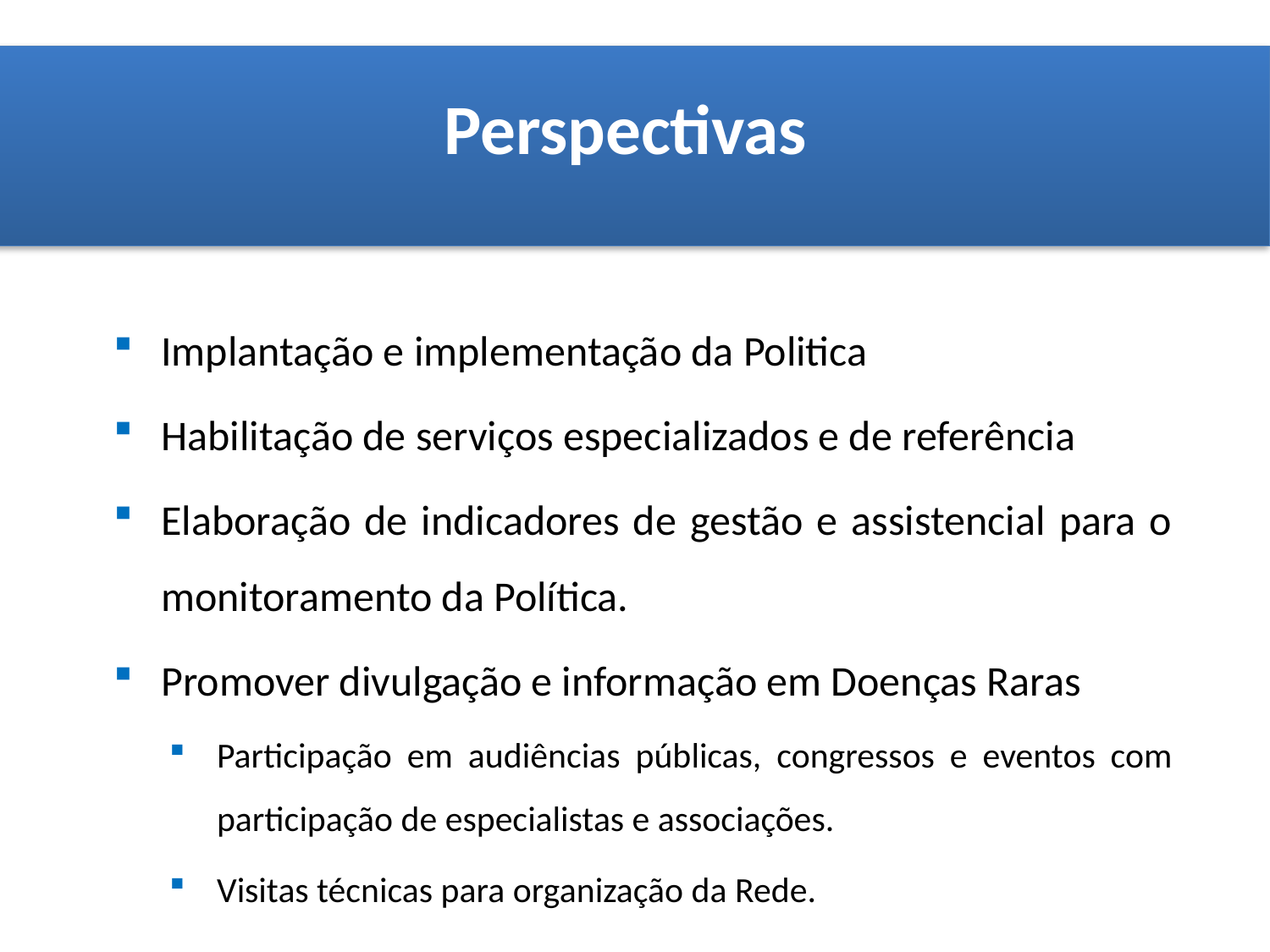

Perspectivas
Implantação e implementação da Politica
Habilitação de serviços especializados e de referência
Elaboração de indicadores de gestão e assistencial para o monitoramento da Política.
Promover divulgação e informação em Doenças Raras
Participação em audiências públicas, congressos e eventos com participação de especialistas e associações.
Visitas técnicas para organização da Rede.